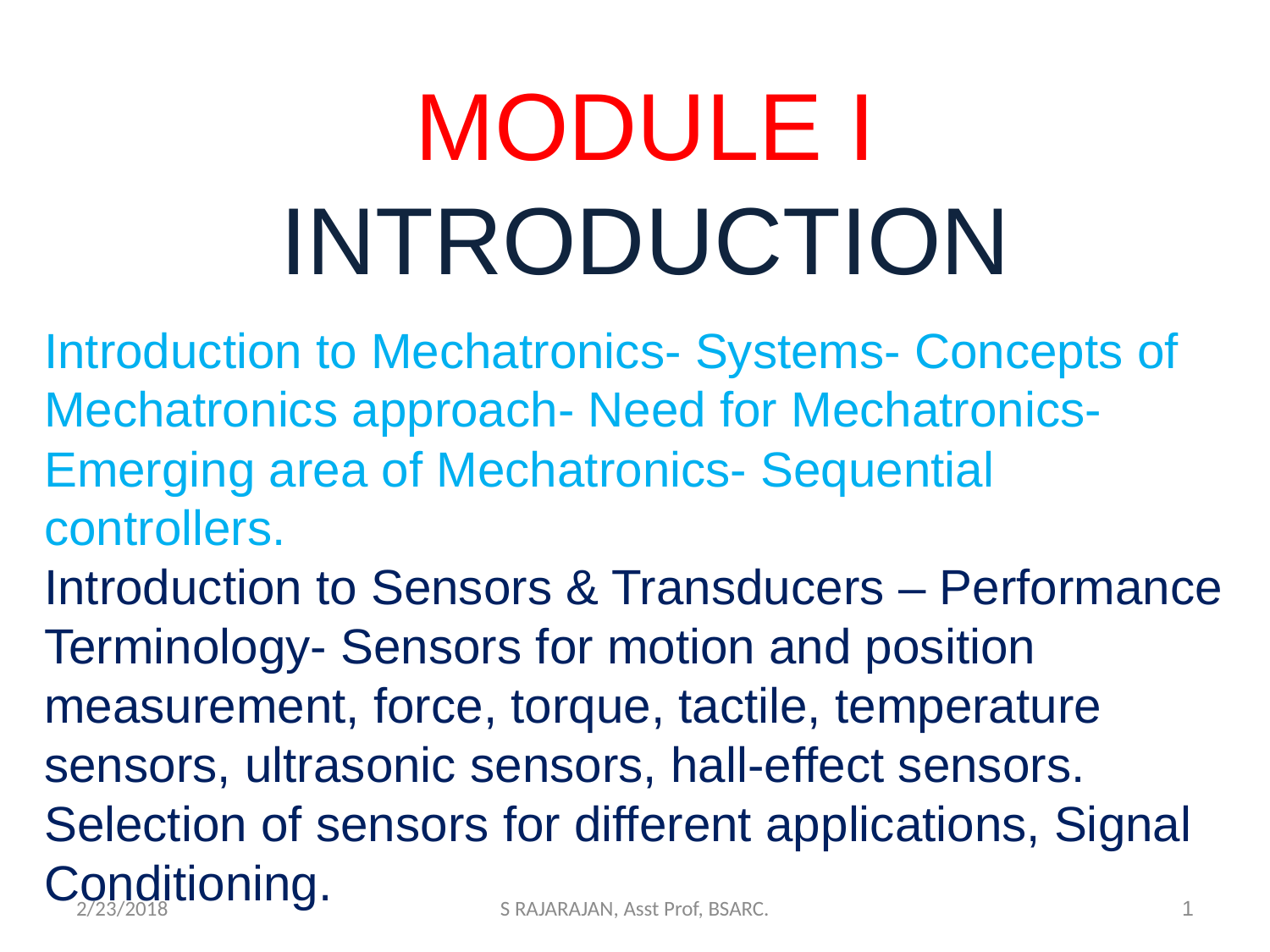

# MODULE I INTRODUCTION
Introduction to Mechatronics- Systems- Concepts of Mechatronics approach- Need for Mechatronics- Emerging area of Mechatronics- Sequential controllers.
Introduction to Sensors & Transducers – Performance Terminology- Sensors for motion and position measurement, force, torque, tactile, temperature sensors, ultrasonic sensors, hall-effect sensors. Selection of sensors for different applications, Signal Conditioning.
2/23/2018
S RAJARAJAN, Asst Prof, BSARC.
1